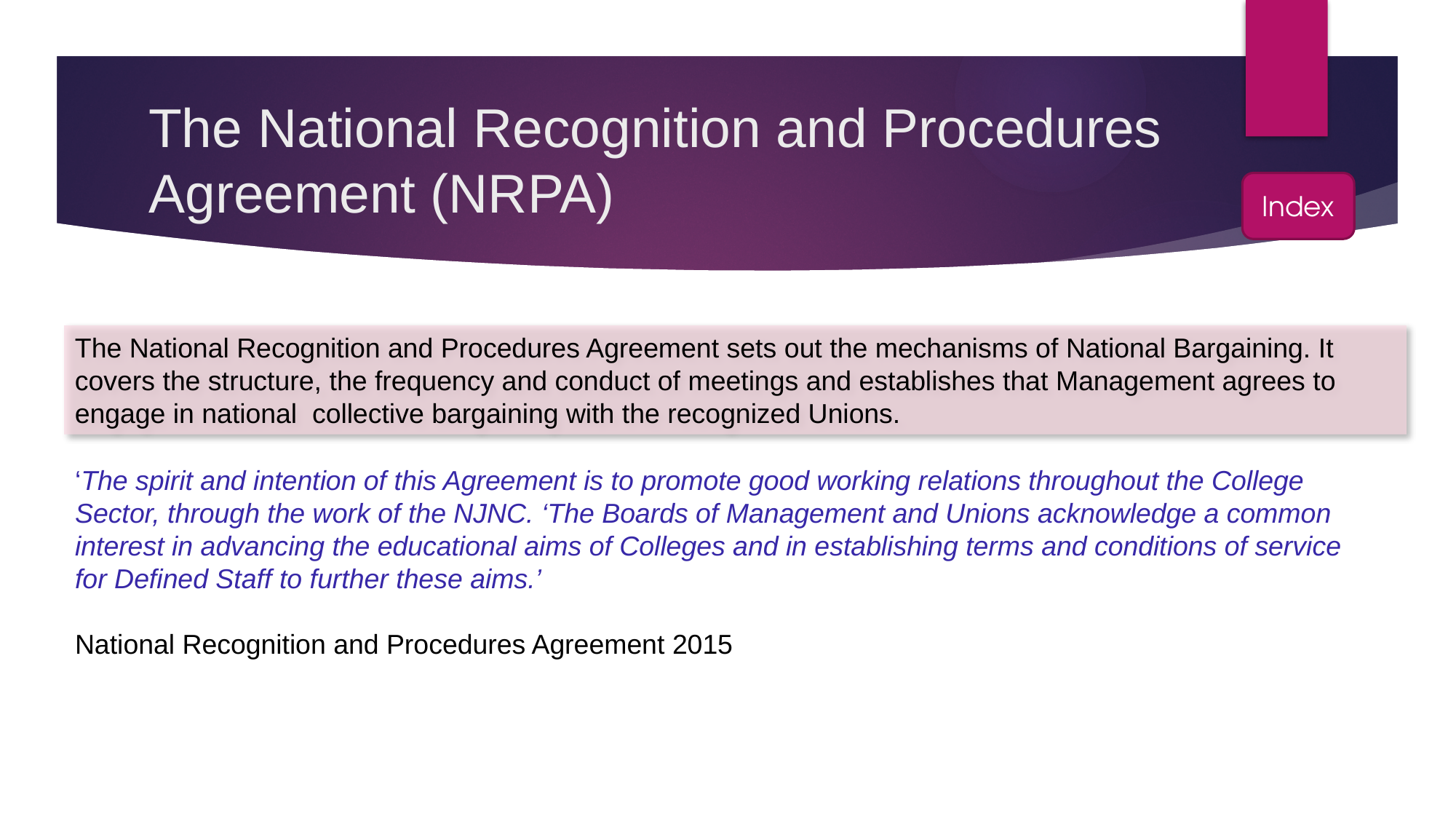

# The National Recognition and Procedures Agreement (NRPA)
Index
The National Recognition and Procedures Agreement sets out the mechanisms of National Bargaining. It covers the structure, the frequency and conduct of meetings and establishes that Management agrees to engage in national  collective bargaining with the recognized Unions.
‘The spirit and intention of this Agreement is to promote good working relations throughout the College Sector, through the work of the NJNC. ‘The Boards of Management and Unions acknowledge a common interest in advancing the educational aims of Colleges and in establishing terms and conditions of service for Defined Staff to further these aims.’

National Recognition and Procedures Agreement 2015